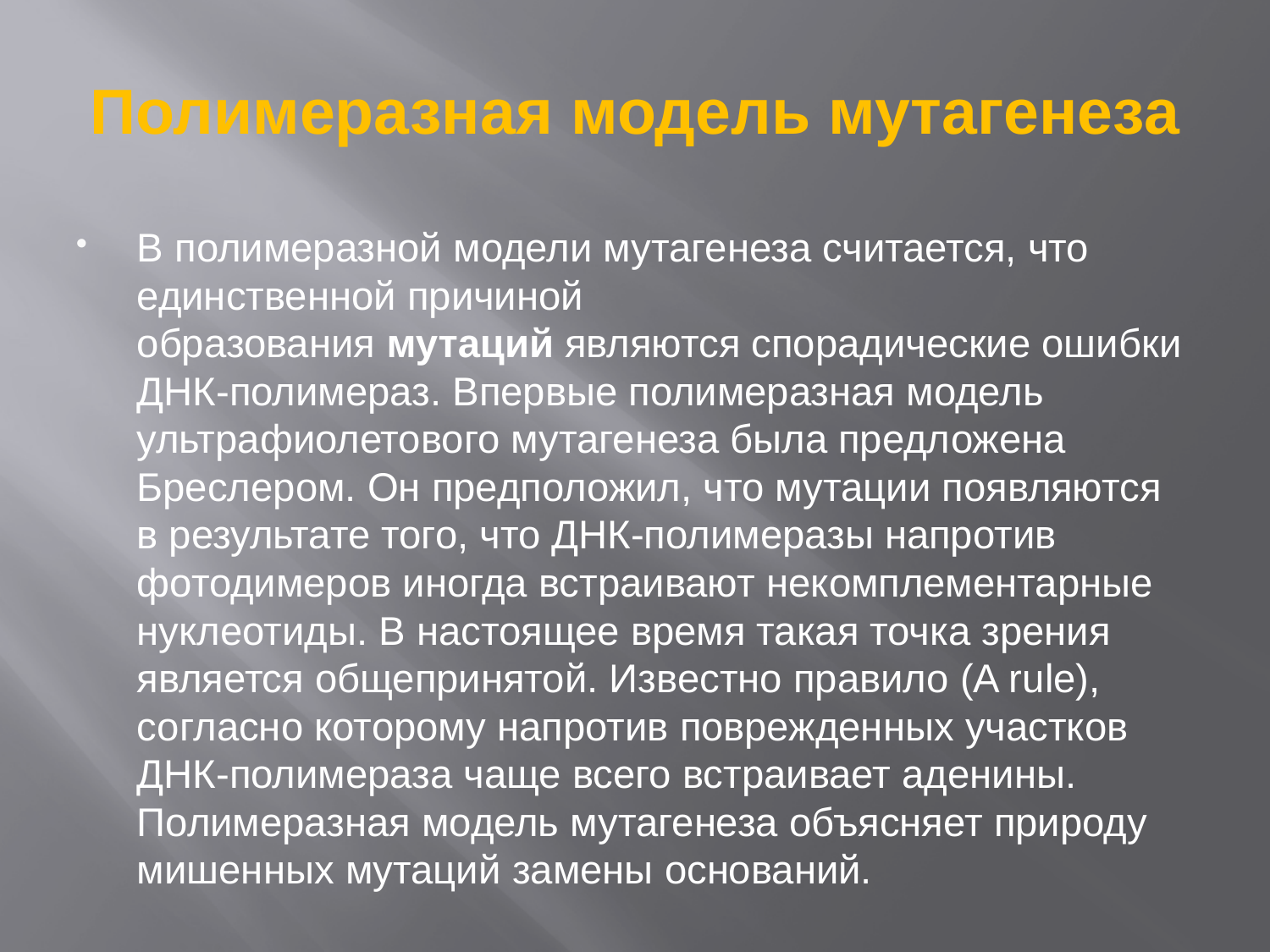

# Полимеразная модель мутагенеза
В полимеразной модели мутагенеза считается, что единственной причиной образования мутаций являются спорадические ошибки ДНК-полимераз. Впервые полимеразная модель ультрафиолетового мутагенеза была предложена Бреслером. Он предположил, что мутации появляются в результате того, что ДНК-полимеразы напротив фотодимеров иногда встраивают некомплементарные нуклеотиды. В настоящее время такая точка зрения является общепринятой. Известно правило (A rule), согласно которому напротив поврежденных участков ДНК-полимераза чаще всего встраивает аденины. Полимеразная модель мутагенеза объясняет природу мишенных мутаций замены оснований.